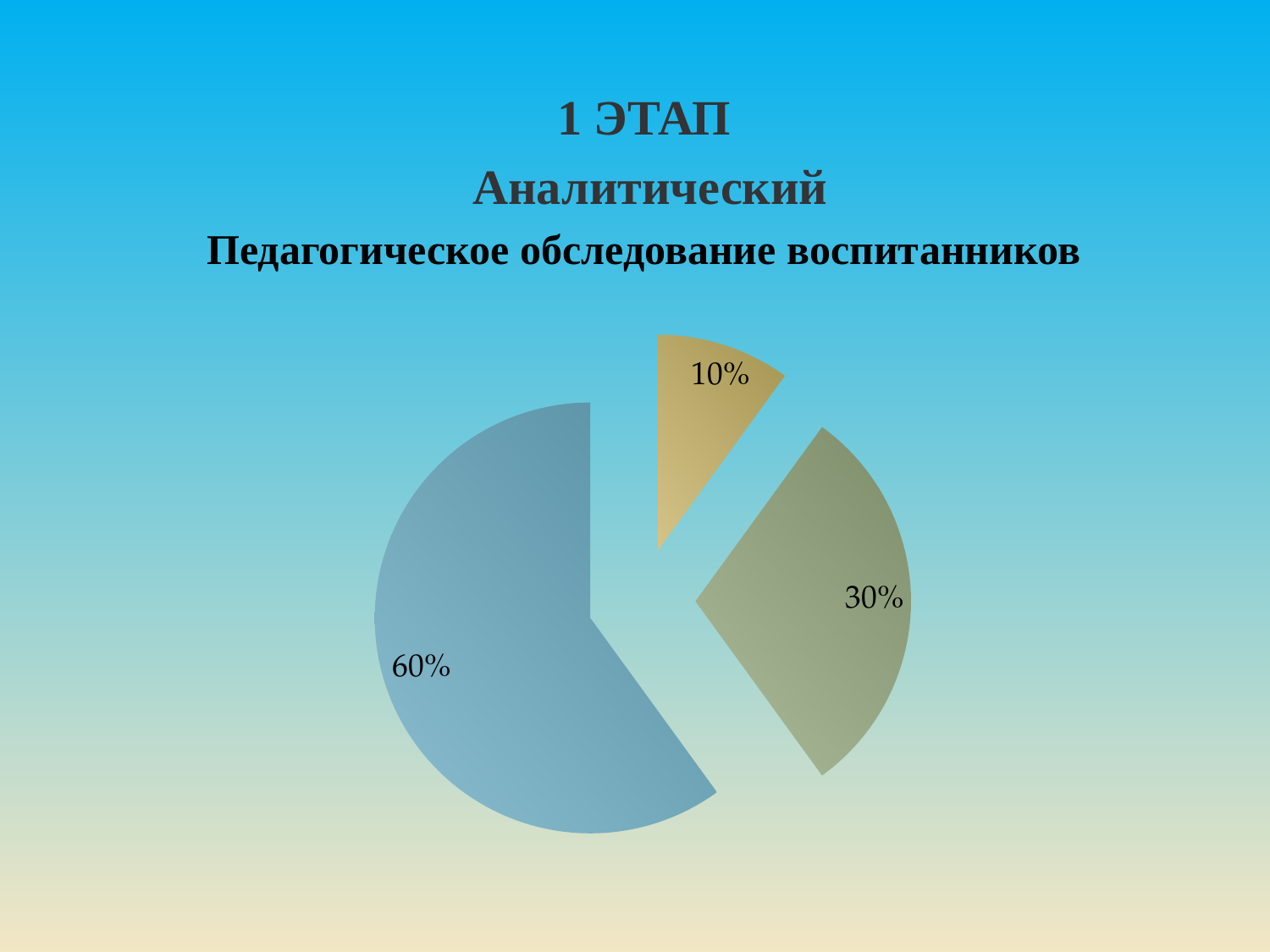

1 ЭТАП
 Аналитический
Педагогическое обследование воспитанников

### Chart

| Category | Продажи |
|---|---|
| Высокий 10% | 0.1 |
| Средний 30% | 0.3000000000000003 |
| Низкий 60% | 0.6000000000000006 |